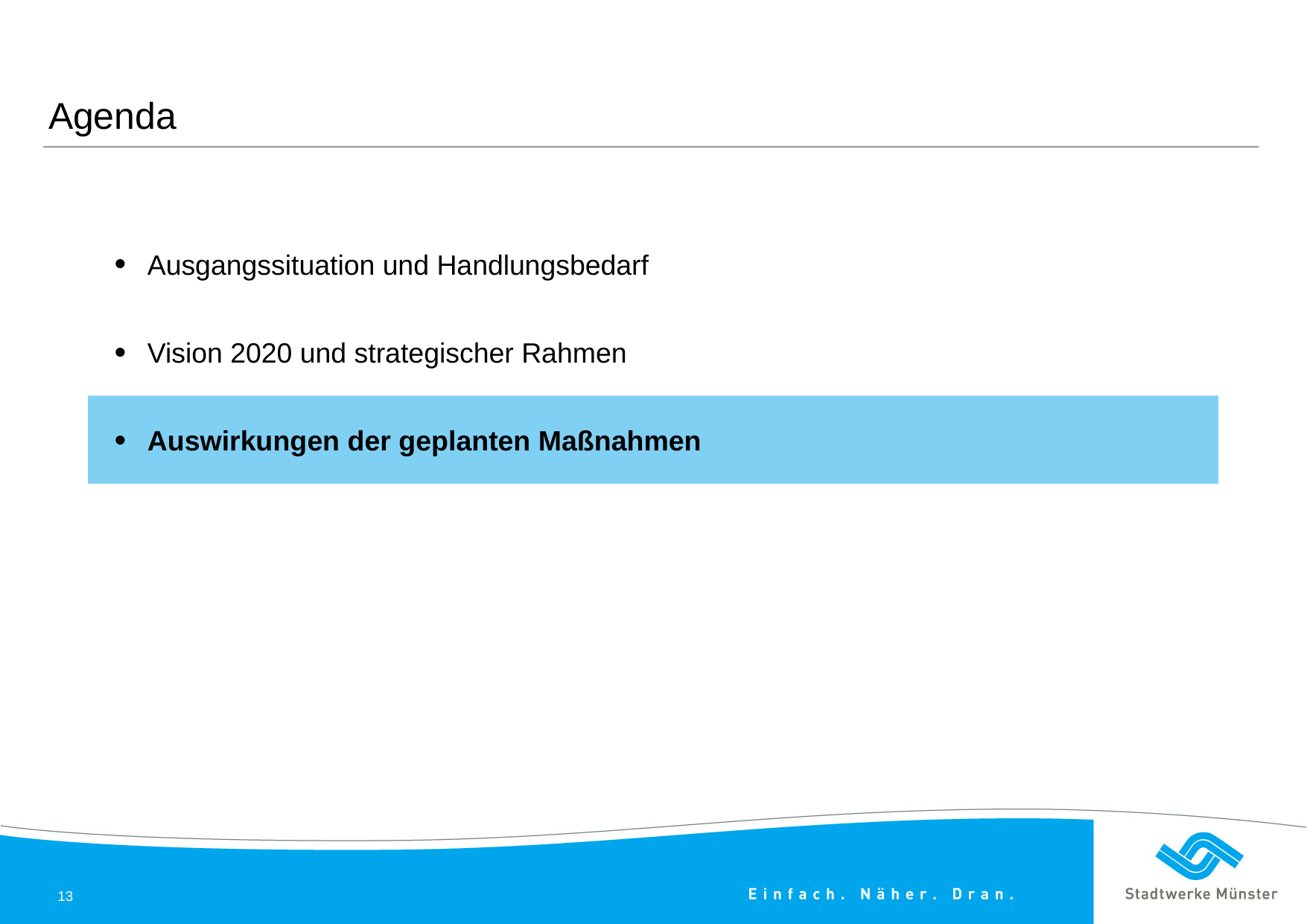

# Agenda
Ausgangssituation und Handlungsbedarf
Vision 2020 und strategischer Rahmen
Auswirkungen der geplanten Maßnahmen

13